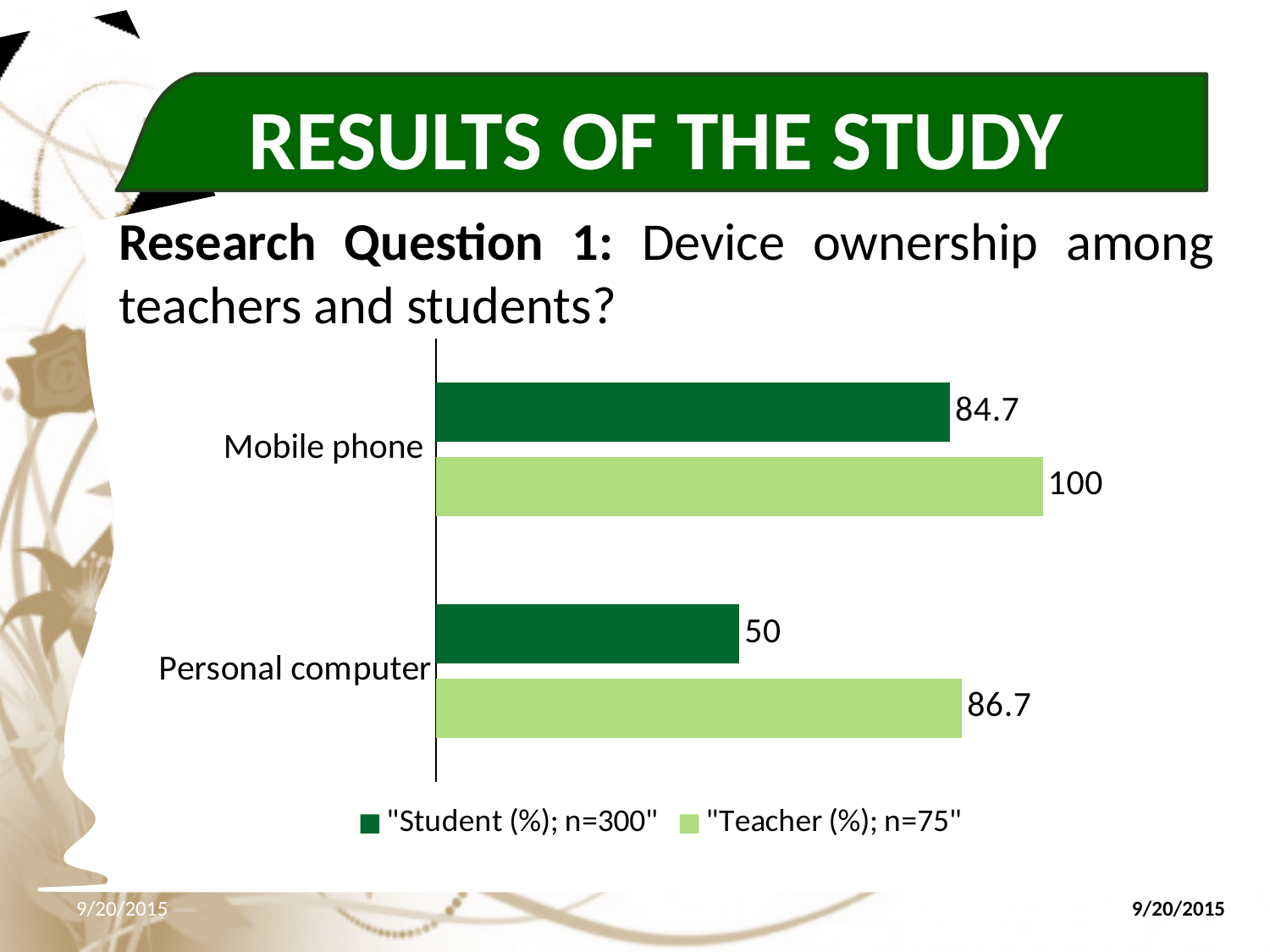

# RESULTS OF THE STUDY
Research Question 1: Device ownership among teachers and students?

### Chart

| Category |  |  |
|---|---|---|
| Personal computer | 86.7 | 50.0 |
| Mobile phone  | 100.0 | 84.7 |
9/20/2015
9/20/2015